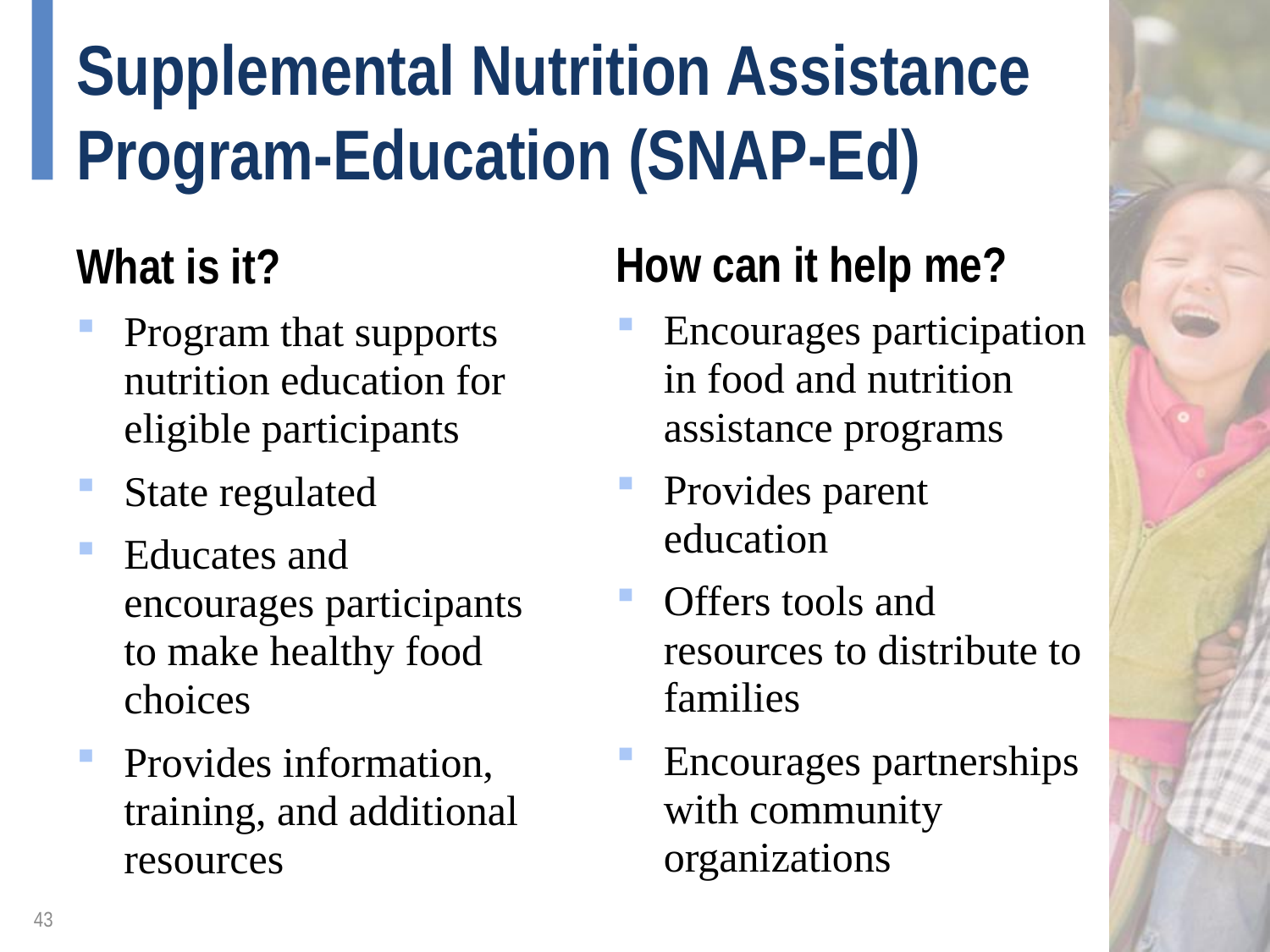

# Supplemental Nutrition Assistance Program-Education (SNAP-Ed)
How can it help me?
What is it?
Encourages participation in food and nutrition assistance programs
Provides parent education
Offers tools and resources to distribute to families
Encourages partnerships with community organizations
Program that supports nutrition education for eligible participants
State regulated
Educates and encourages participants to make healthy food choices
Provides information, training, and additional resources

43